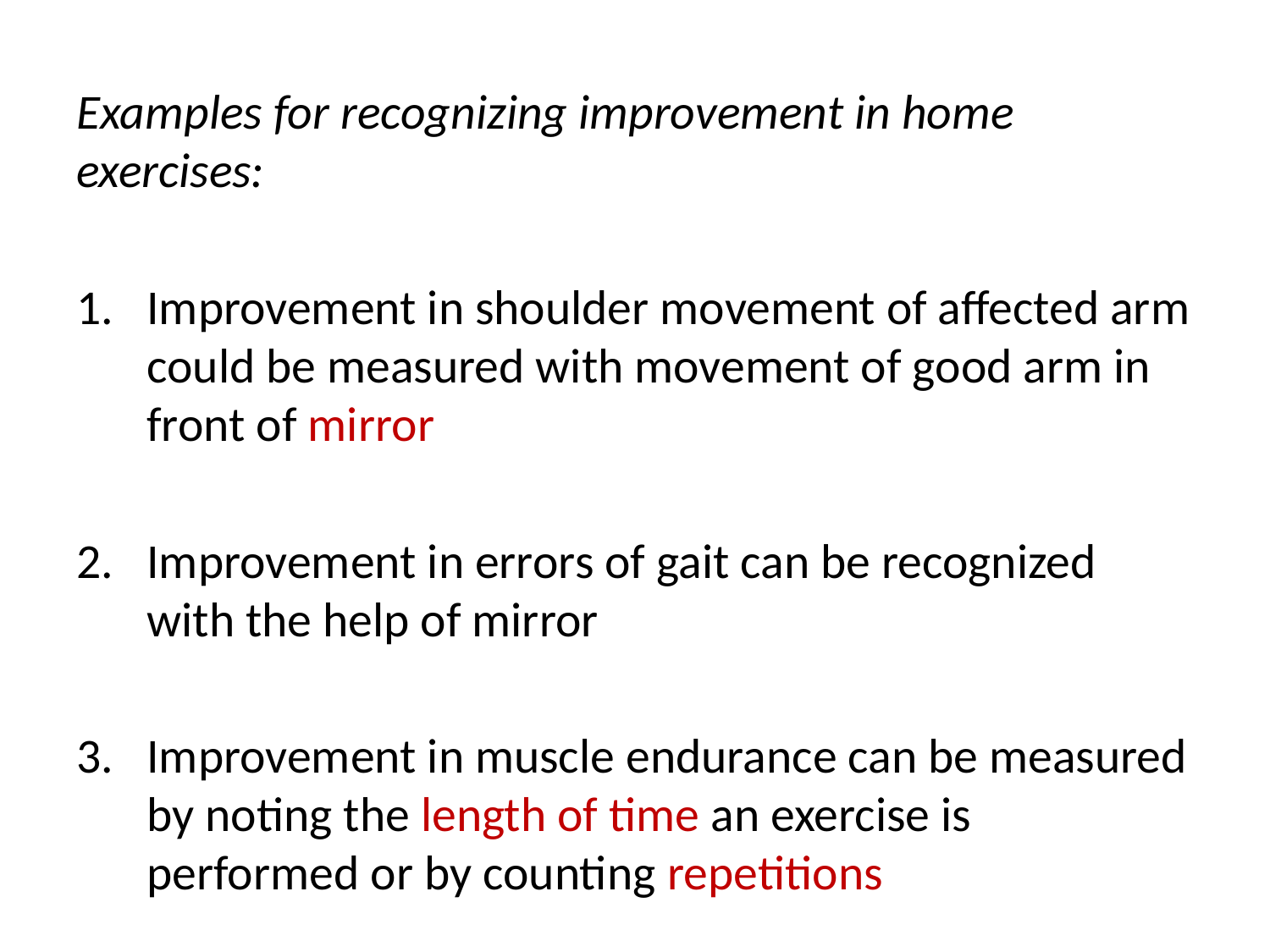

Examples for recognizing improvement in home exercises:

Improvement in shoulder movement of affected arm could be measured with movement of good arm in front of mirror

Improvement in errors of gait can be recognized with the help of mirror

Improvement in muscle endurance can be measured by noting the length of time an exercise is performed or by counting repetitions